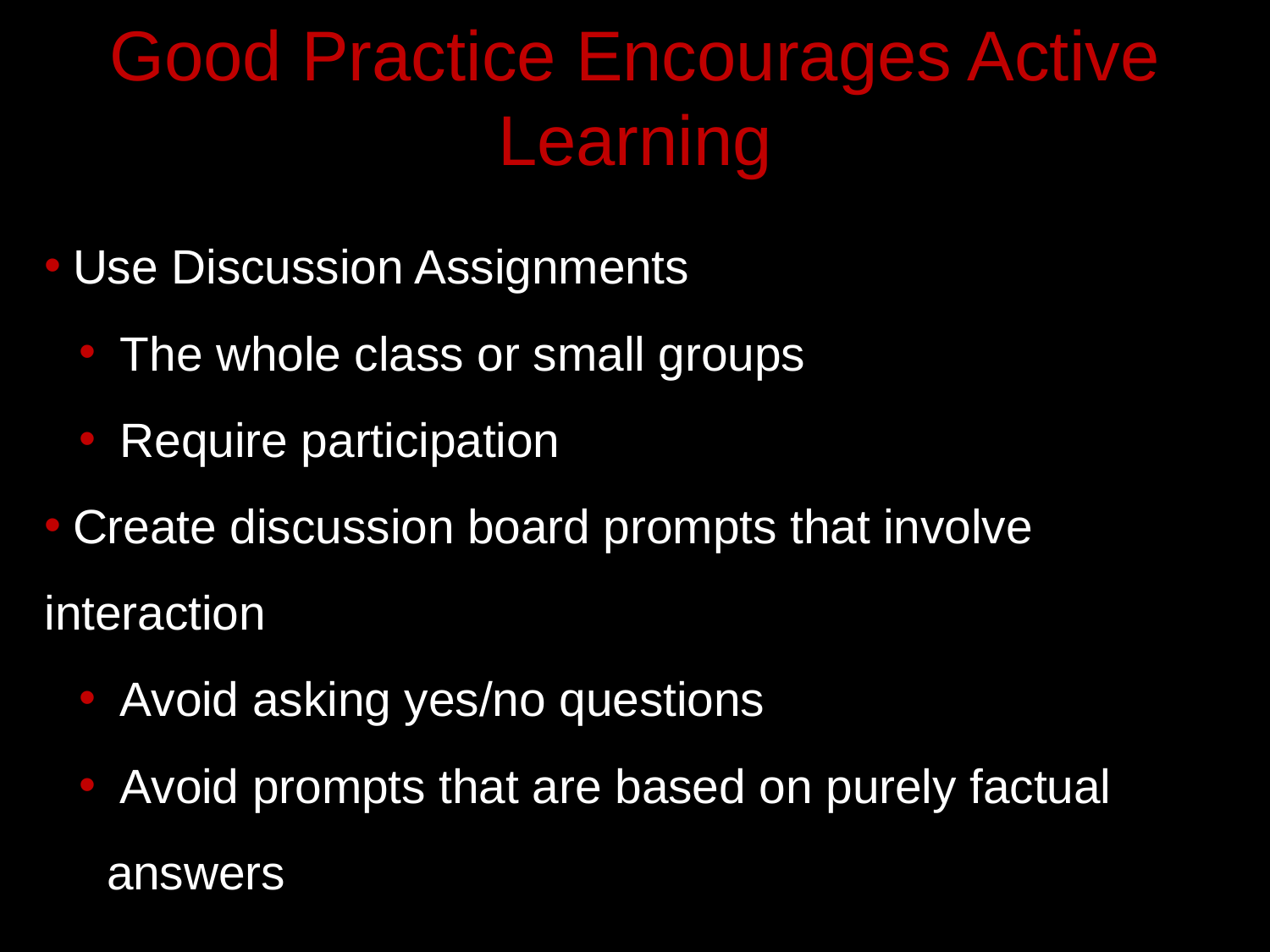

# Good Practice Encourages Active Learning
 Use Discussion Assignments
 The whole class or small groups
 Require participation
 Create discussion board prompts that involve interaction
 Avoid asking yes/no questions
 Avoid prompts that are based on purely factual answers